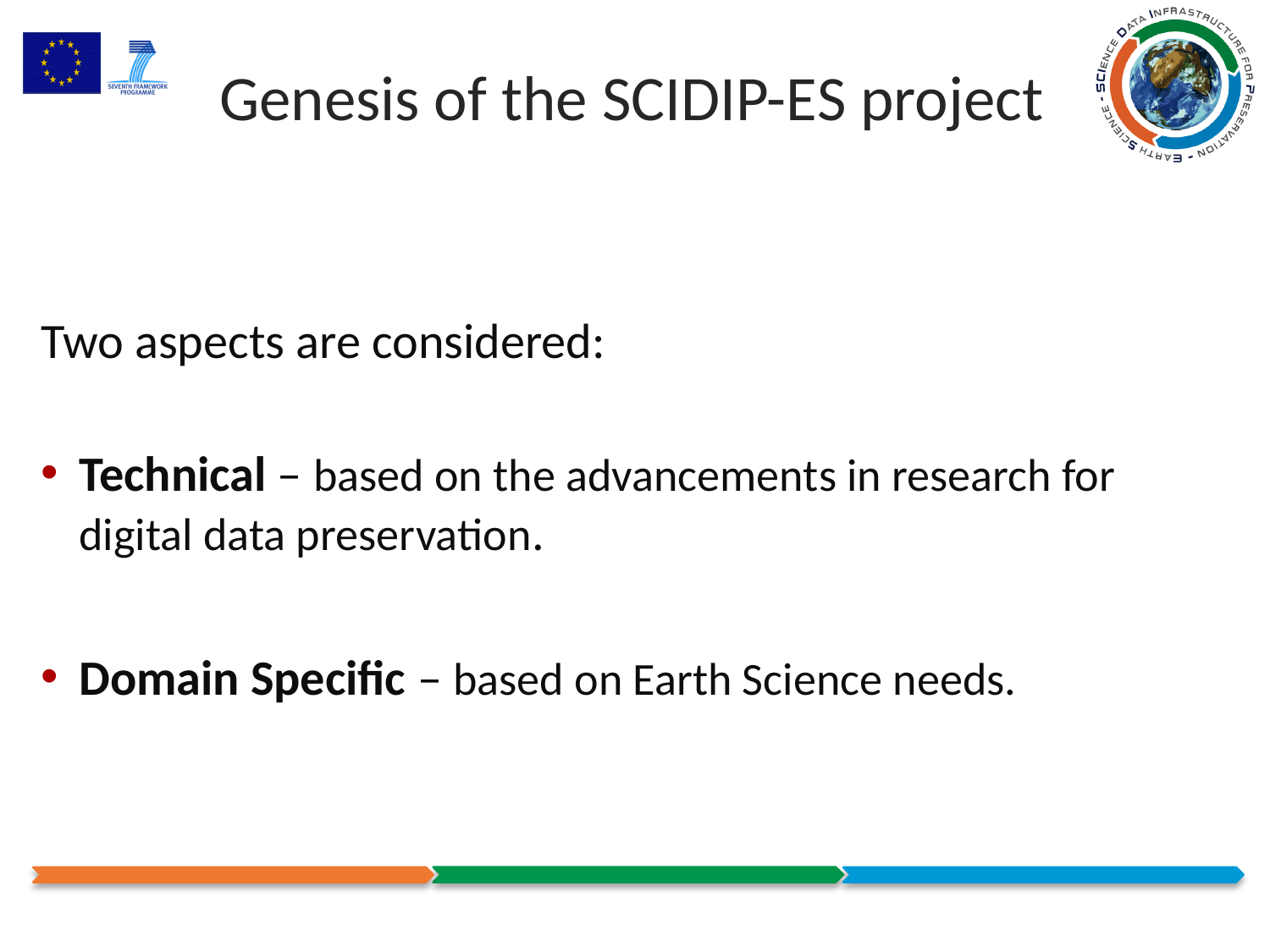

# Genesis of the SCIDIP-ES project
Two aspects are considered:

Technical – based on the advancements in research for digital data preservation.

Domain Specific – based on Earth Science needs.